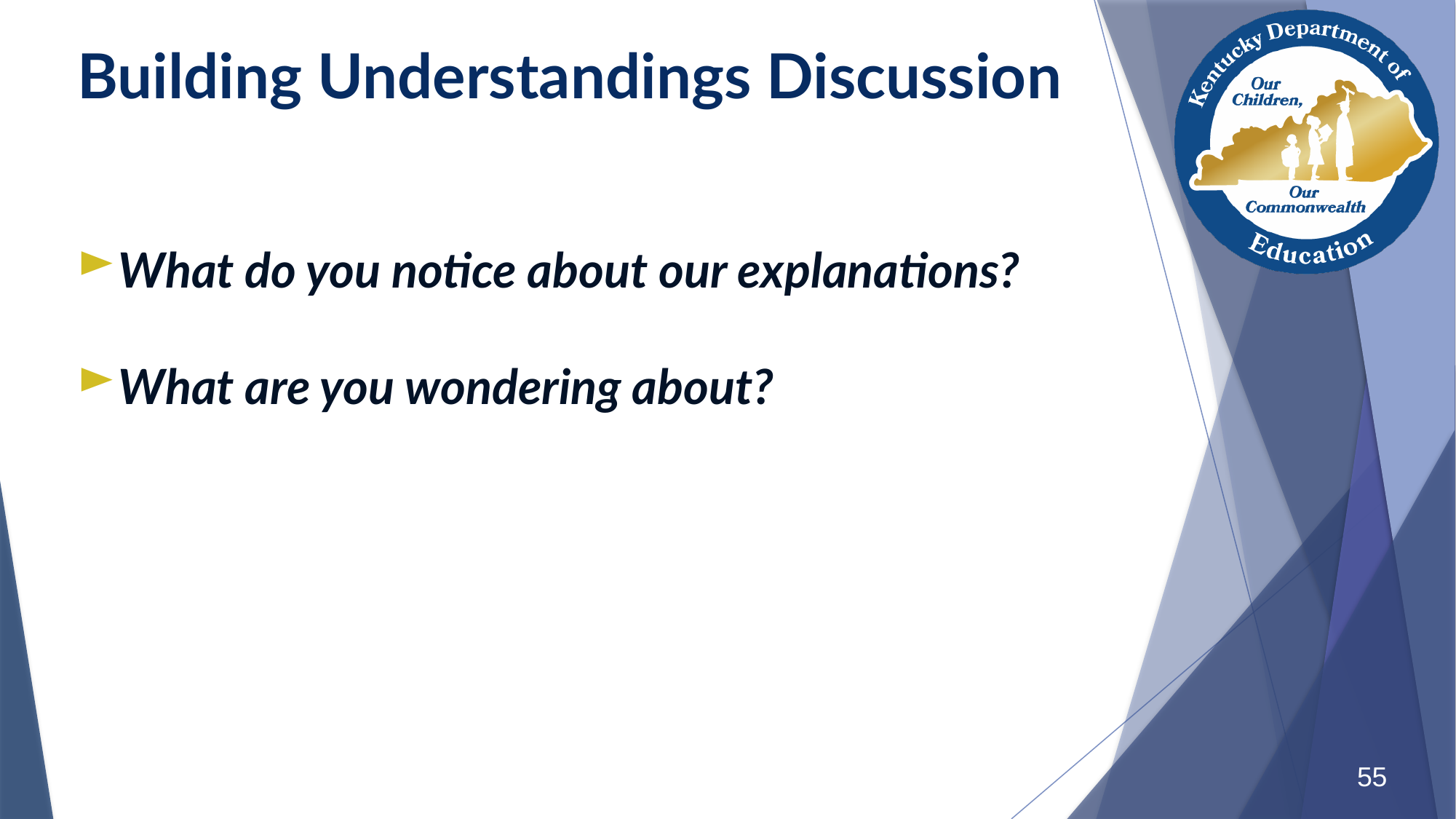

# Building Understandings Discussion
What do you notice about our explanations?

What are you wondering about?
55